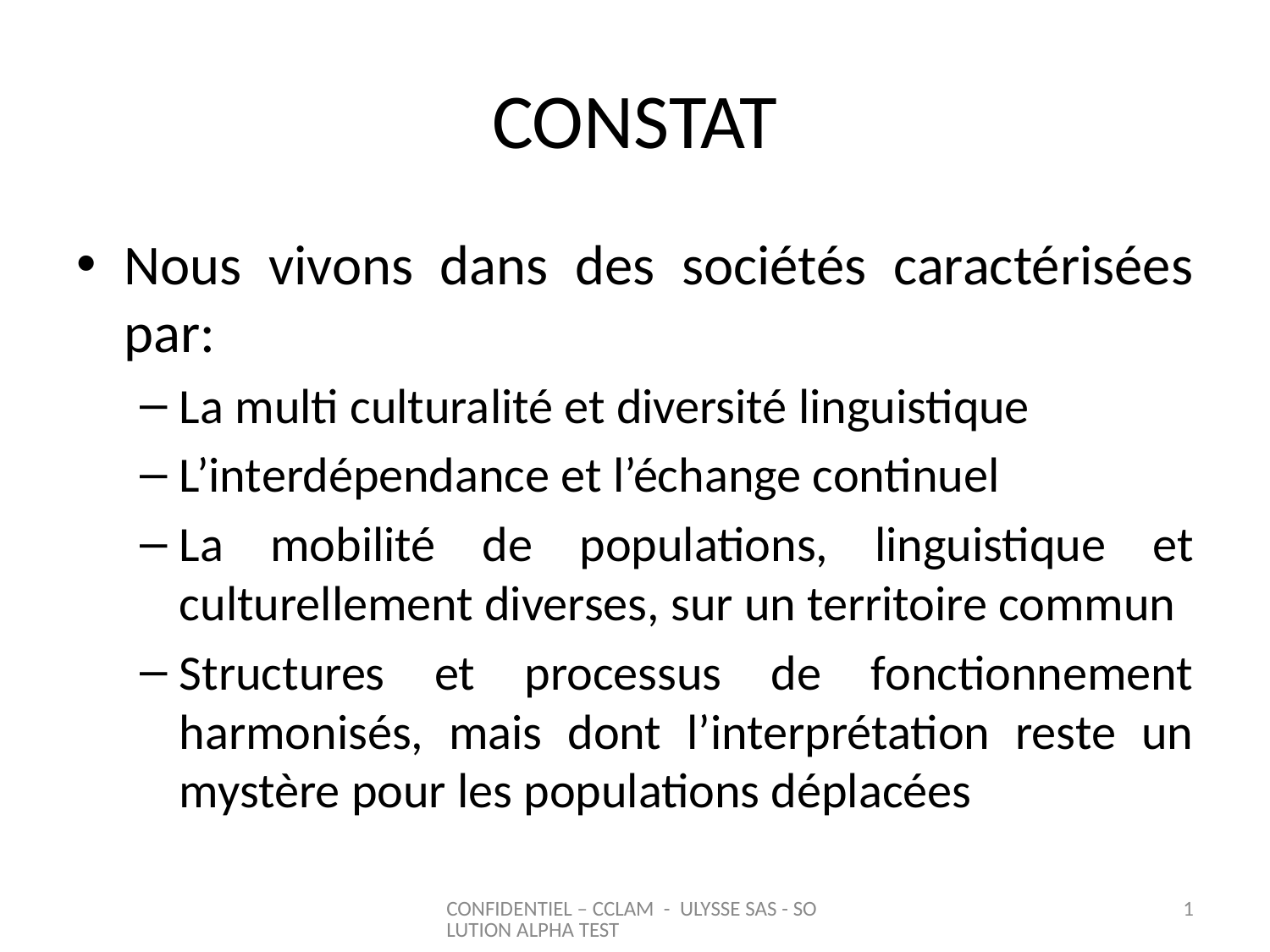

# CONSTAT
Nous vivons dans des sociétés caractérisées par:
La multi culturalité et diversité linguistique
L’interdépendance et l’échange continuel
La mobilité de populations, linguistique et culturellement diverses, sur un territoire commun
Structures et processus de fonctionnement harmonisés, mais dont l’interprétation reste un mystère pour les populations déplacées

CONFIDENTIEL – CCLAM  -  ULYSSE SAS - SOLUTION ALPHA TEST
1